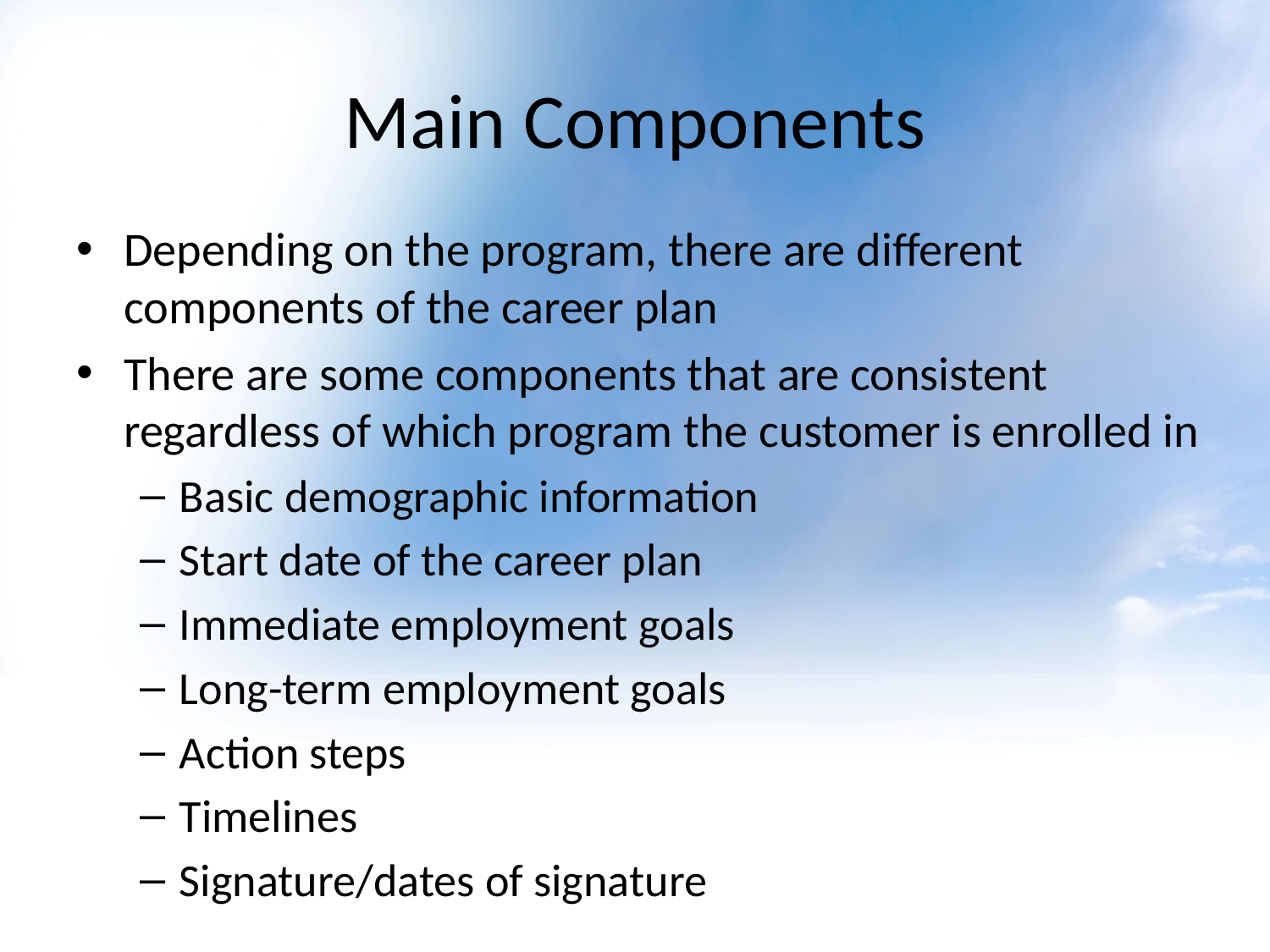

# Main Components
Depending on the program, there are different components of the career plan
There are some components that are consistent regardless of which program the customer is enrolled in
Basic demographic information
Start date of the career plan
Immediate employment goals
Long-term employment goals
Action steps
Timelines
Signature/dates of signature